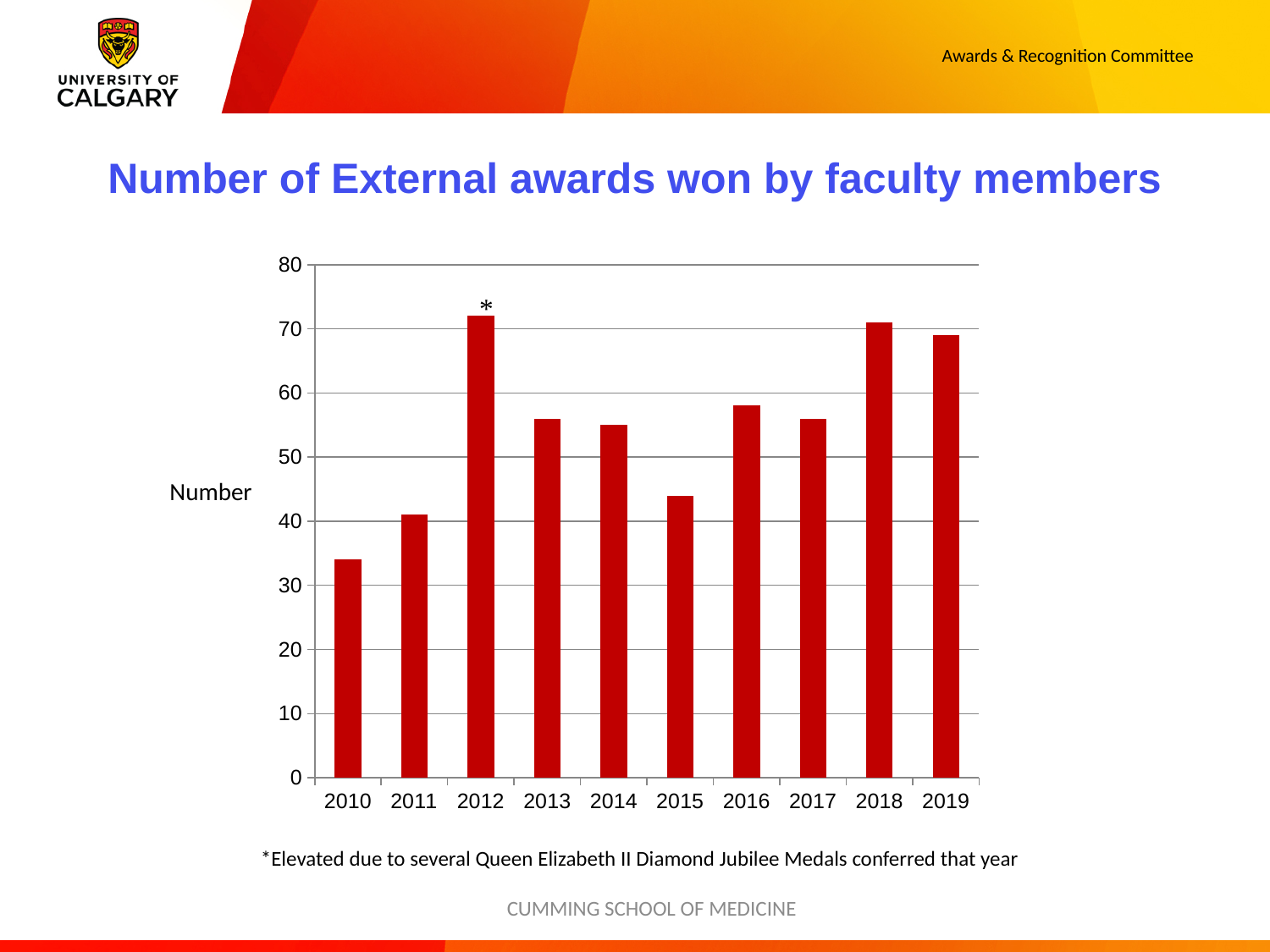

# Awards & Recognition Committee
Number of External awards won by faculty members

### Chart

| Category | Column1 |
|---|---|
| 2010 | 34.0 |
| 2011 | 41.0 |
| 2012 | 72.0 |
| 2013 | 56.0 |
| 2014 | 55.0 |
| 2015 | 44.0 |
| 2016 | 58.0 |
| 2017 | 56.0 |
| 2018 | 71.0 |
| 2019 | 69.0 |
Number
*Elevated due to several Queen Elizabeth II Diamond Jubilee Medals conferred that year
CUMMING SCHOOL OF MEDICINE